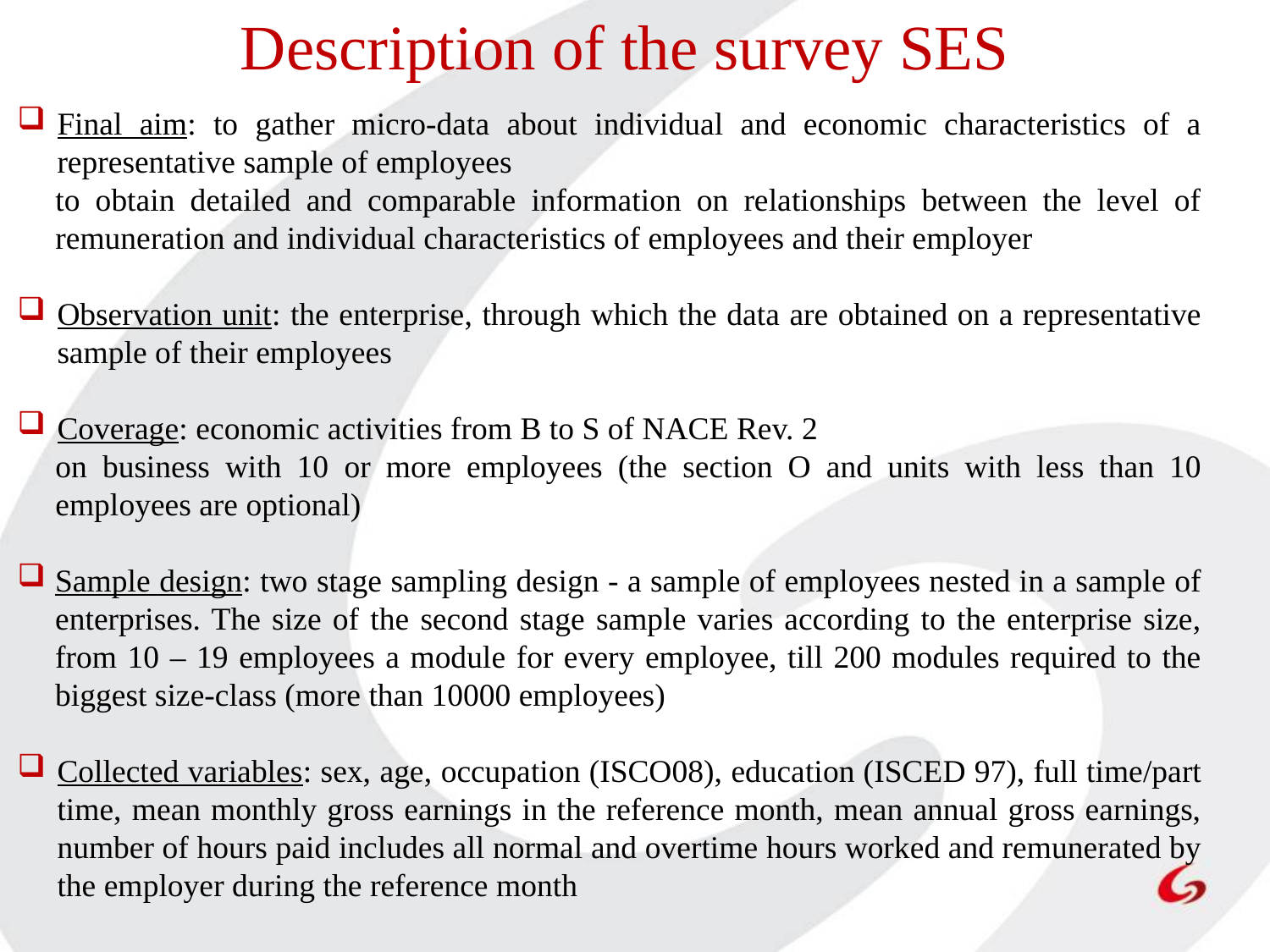

Description of the survey SES
Final aim: to gather micro-data about individual and economic characteristics of a representative sample of employees
to obtain detailed and comparable information on relationships between the level of remuneration and individual characteristics of employees and their employer

Observation unit: the enterprise, through which the data are obtained on a representative sample of their employees

Coverage: economic activities from B to S of NACE Rev. 2
on business with 10 or more employees (the section O and units with less than 10 employees are optional)

Sample design: two stage sampling design - a sample of employees nested in a sample of enterprises. The size of the second stage sample varies according to the enterprise size, from 10 – 19 employees a module for every employee, till 200 modules required to the biggest size-class (more than 10000 employees)

Collected variables: sex, age, occupation (ISCO08), education (ISCED 97), full time/part time, mean monthly gross earnings in the reference month, mean annual gross earnings, number of hours paid includes all normal and overtime hours worked and remunerated by the employer during the reference month